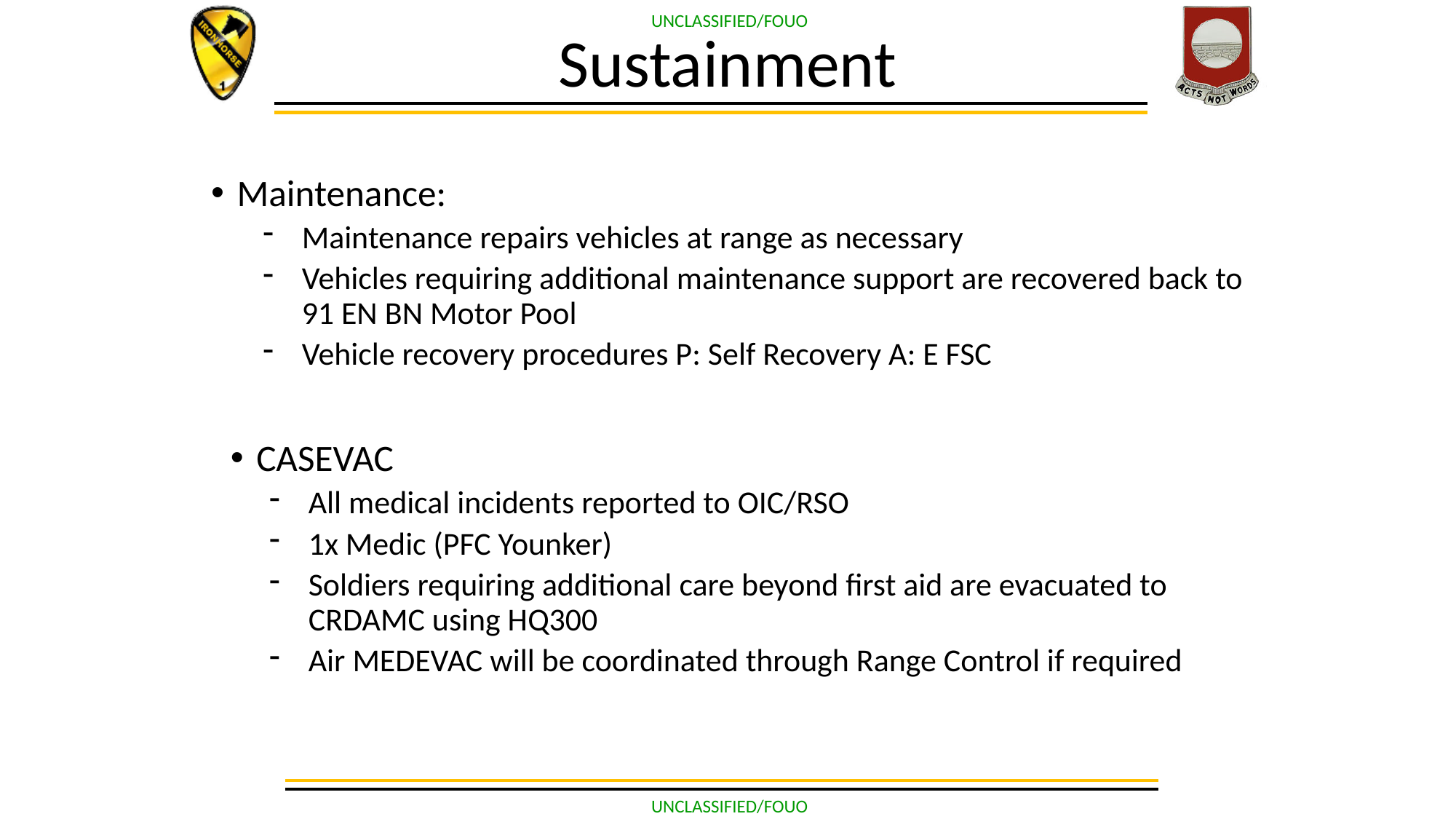

# Sustainment
Maintenance:
Maintenance repairs vehicles at range as necessary
Vehicles requiring additional maintenance support are recovered back to 91 EN BN Motor Pool
Vehicle recovery procedures P: Self Recovery A: E FSC

CASEVAC
All medical incidents reported to OIC/RSO
1x Medic (PFC Younker)
Soldiers requiring additional care beyond first aid are evacuated to CRDAMC using HQ300
Air MEDEVAC will be coordinated through Range Control if required